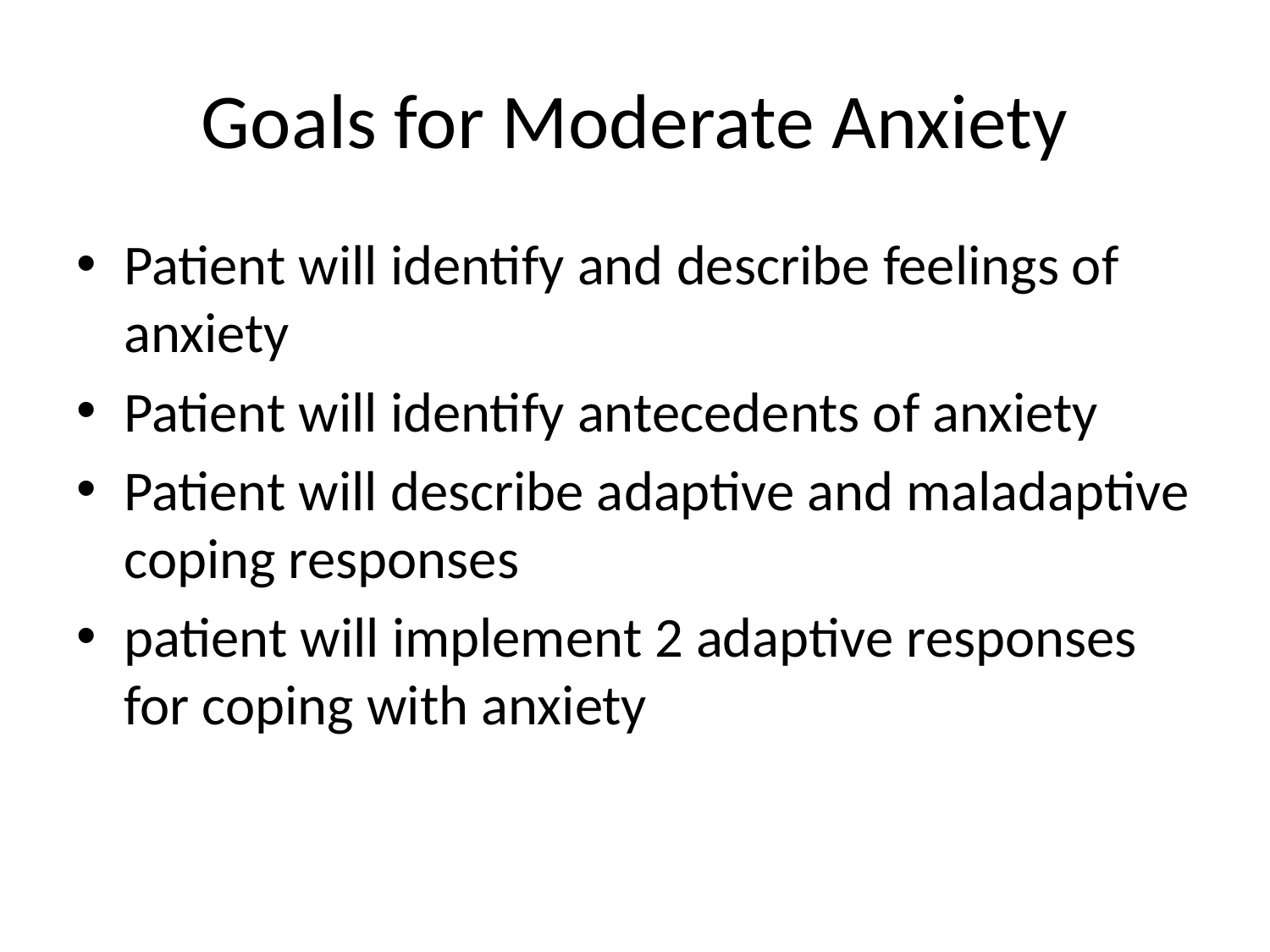

# Goals for Moderate Anxiety
Patient will identify and describe feelings of anxiety
Patient will identify antecedents of anxiety
Patient will describe adaptive and maladaptive coping responses
patient will implement 2 adaptive responses for coping with anxiety